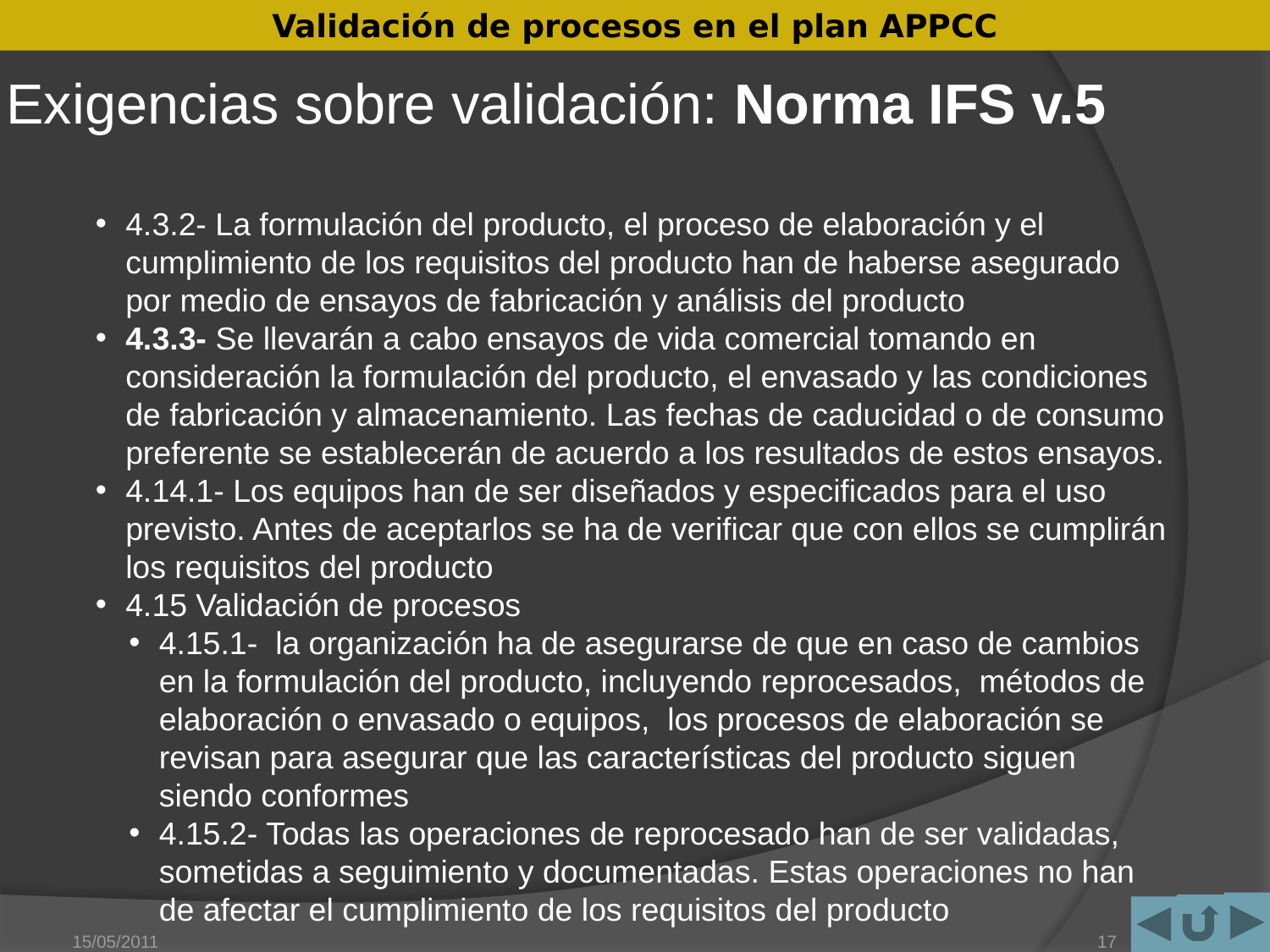

# Exigencias sobre validación: Norma IFS v.5
4.3.2- La formulación del producto, el proceso de elaboración y el cumplimiento de los requisitos del producto han de haberse asegurado por medio de ensayos de fabricación y análisis del producto
4.3.3- Se llevarán a cabo ensayos de vida comercial tomando en consideración la formulación del producto, el envasado y las condiciones de fabricación y almacenamiento. Las fechas de caducidad o de consumo preferente se establecerán de acuerdo a los resultados de estos ensayos.
4.14.1- Los equipos han de ser diseñados y especificados para el uso previsto. Antes de aceptarlos se ha de verificar que con ellos se cumplirán los requisitos del producto
4.15 Validación de procesos
4.15.1-  la organización ha de asegurarse de que en caso de cambios en la formulación del producto, incluyendo reprocesados,  métodos de elaboración o envasado o equipos,  los procesos de elaboración se revisan para asegurar que las características del producto siguen siendo conformes
4.15.2- Todas las operaciones de reprocesado han de ser validadas, sometidas a seguimiento y documentadas. Estas operaciones no han de afectar el cumplimiento de los requisitos del producto
15/05/2011
17